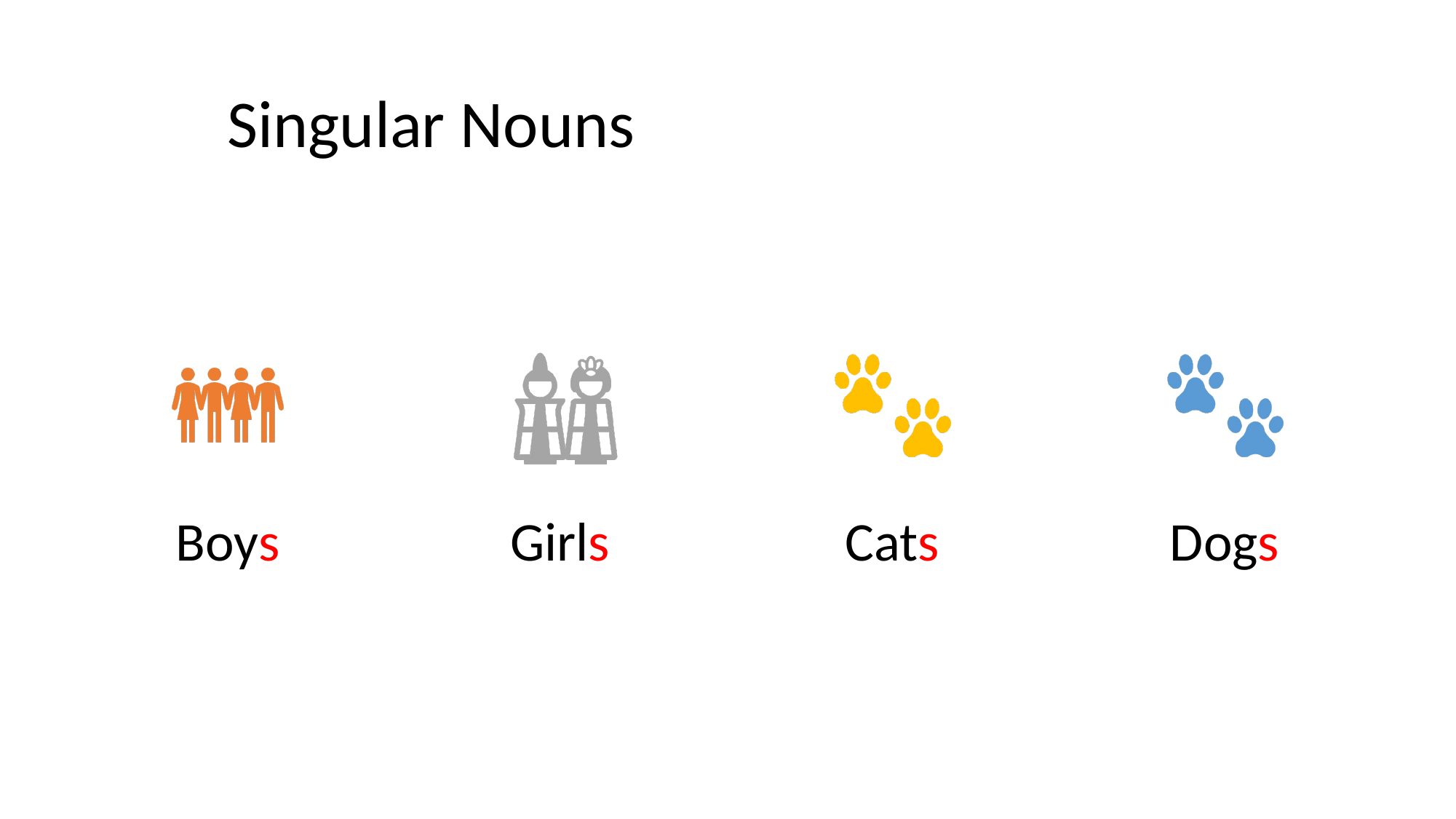

# Singular Nouns
Boys
Girls
Cats
Dogs